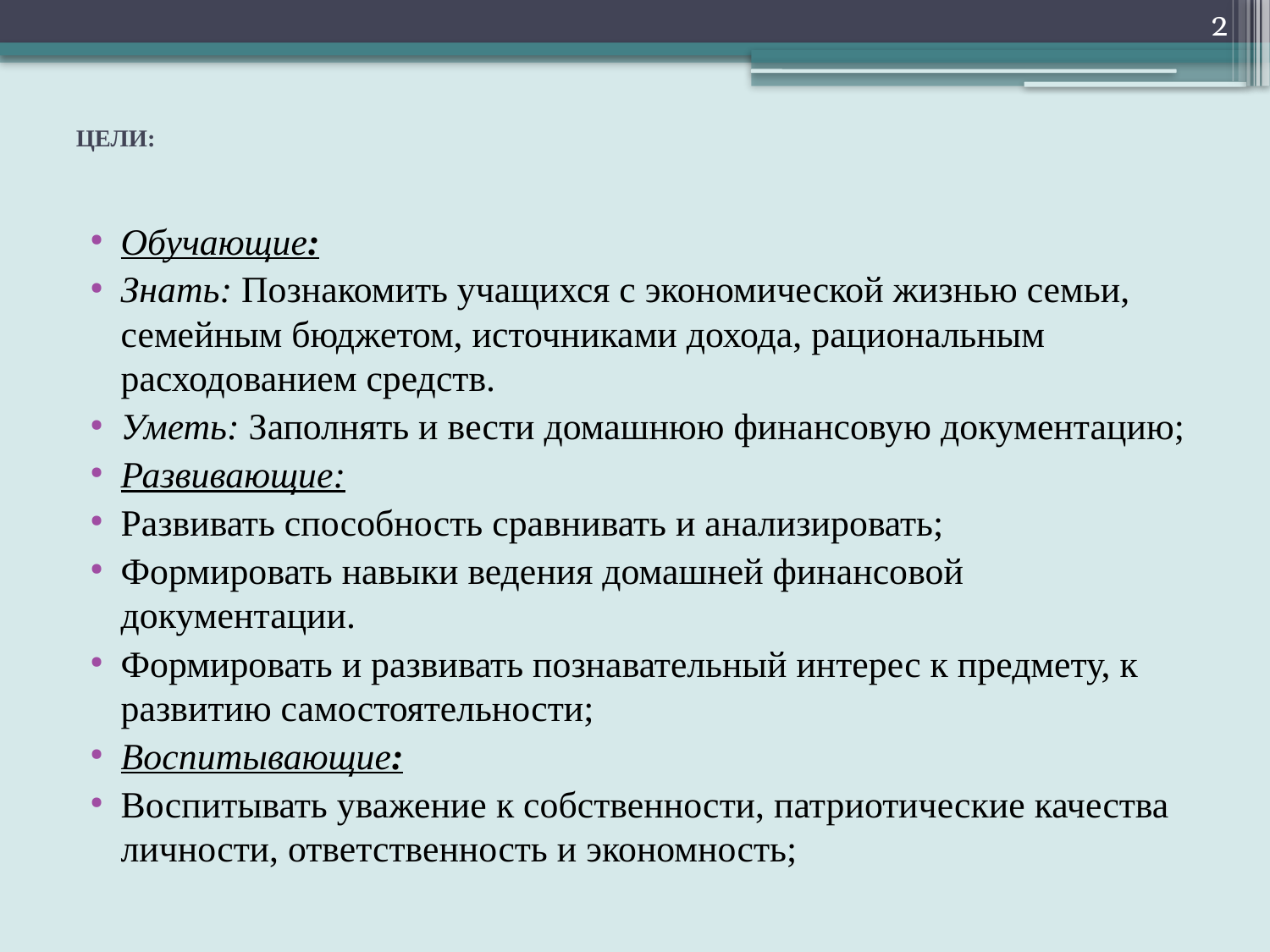

2
# ЦЕЛИ:
Обучающие:
Знать: Познакомить учащихся с экономической жизнью семьи, семейным бюджетом, источниками дохода, рациональным расходованием средств.
Уметь: Заполнять и вести домашнюю финансовую документацию;
Развивающие:
Развивать способность сравнивать и анализировать;
Формировать навыки ведения домашней финансовой документации.
Формировать и развивать познавательный интерес к предмету, к развитию самостоятельности;
Воспитывающие:
Воспитывать уважение к собственности, патриотические качества личности, ответственность и экономность;